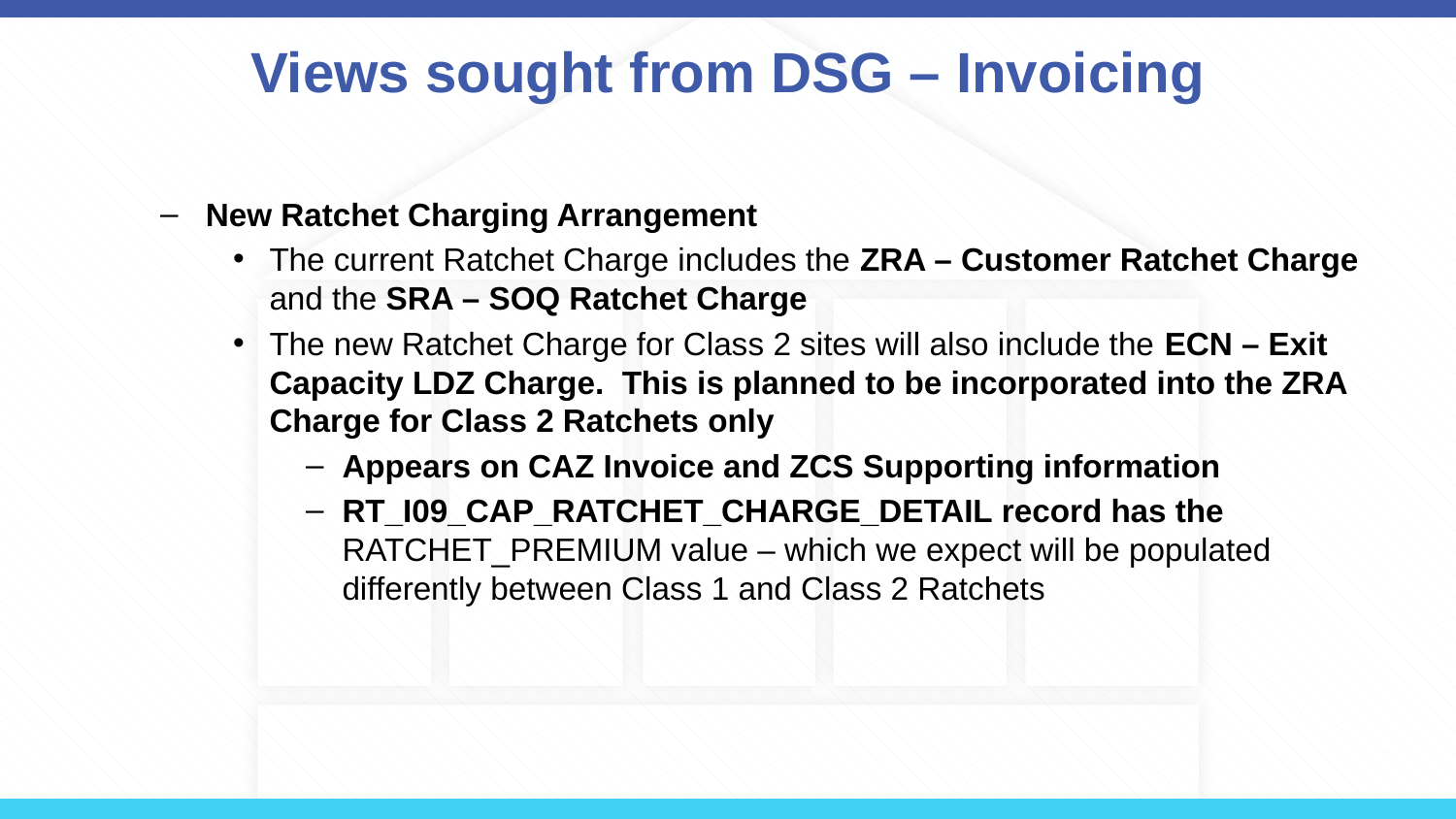

# Views sought from DSG – Invoicing

New Ratchet Charging Arrangement
The current Ratchet Charge includes the ZRA – Customer Ratchet Charge and the SRA – SOQ Ratchet Charge
The new Ratchet Charge for Class 2 sites will also include the ECN – Exit Capacity LDZ Charge.  This is planned to be incorporated into the ZRA Charge for Class 2 Ratchets only
Appears on CAZ Invoice and ZCS Supporting information
RT_I09_CAP_RATCHET_CHARGE_DETAIL record has the RATCHET_PREMIUM value – which we expect will be populated differently between Class 1 and Class 2 Ratchets